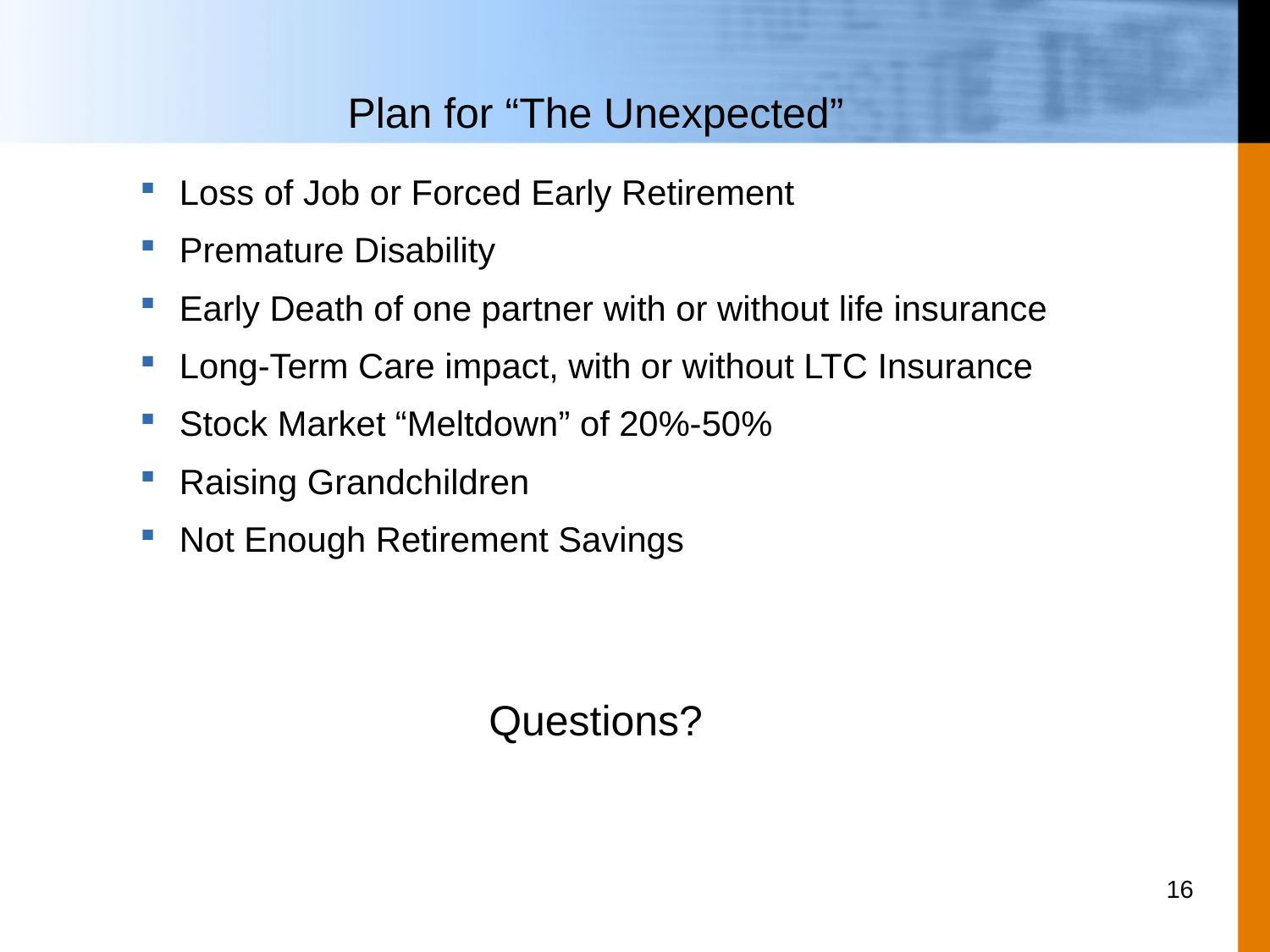

Plan for “The Unexpected”
# Loss of Job or Forced Early Retirement
Premature Disability
Early Death of one partner with or without life insurance
Long-Term Care impact, with or without LTC Insurance
Stock Market “Meltdown” of 20%-50%
Raising Grandchildren
Not Enough Retirement Savings

Questions?
16